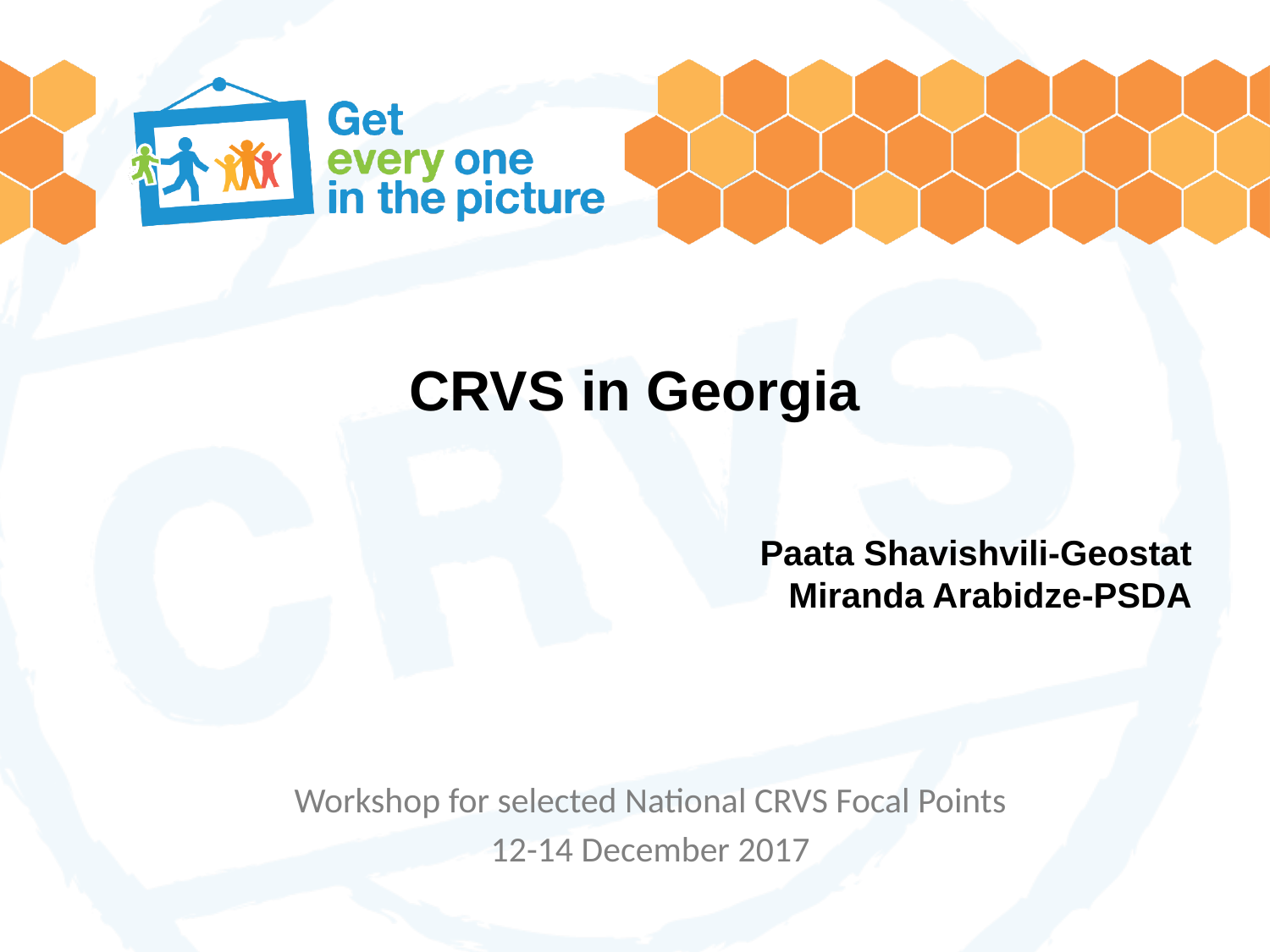

# CRVS in Georgia
Paata Shavishvili-Geostat
 Miranda Arabidze-PSDA

Workshop for selected National CRVS Focal Points
12-14 December 2017